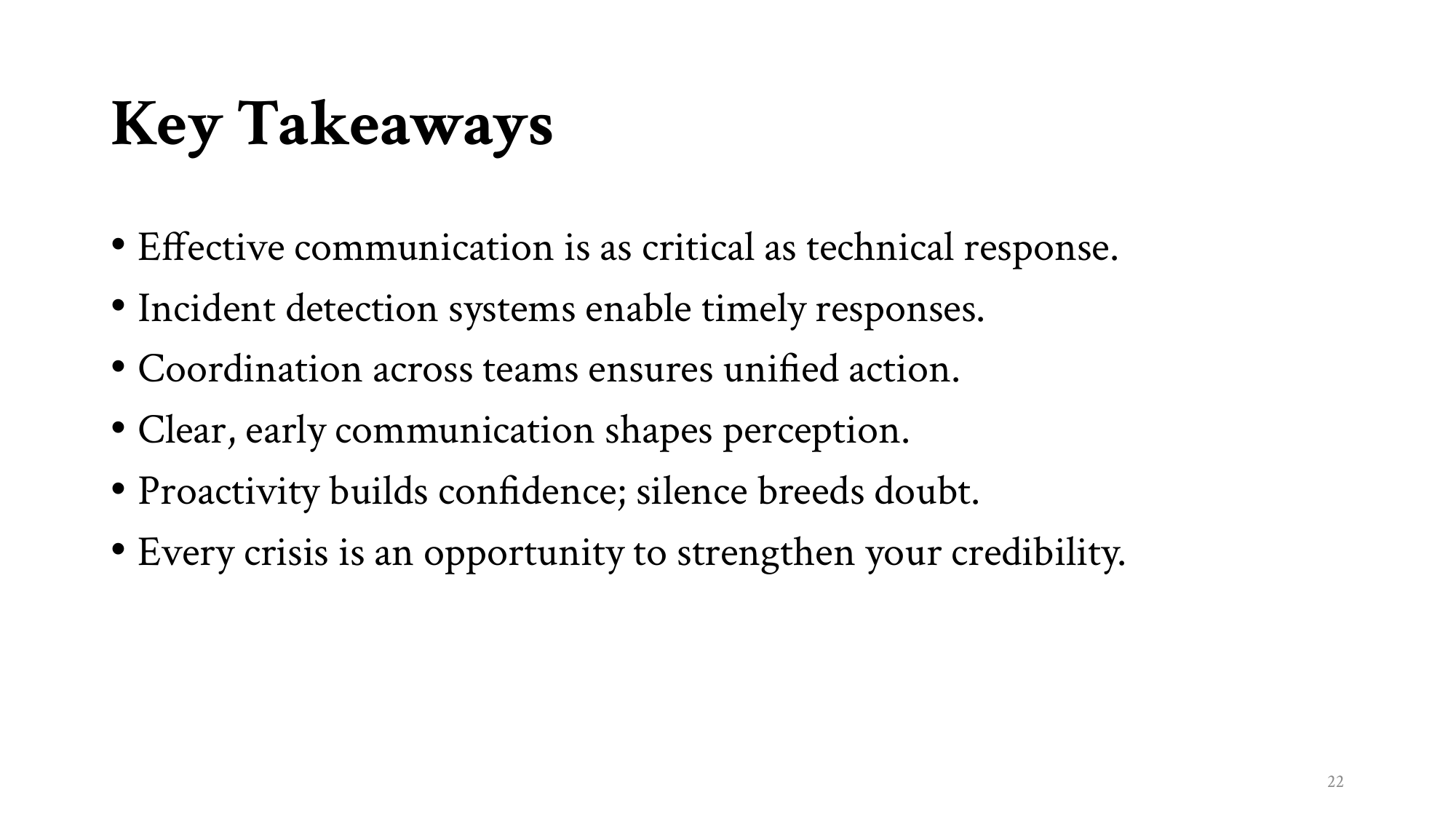

# Key Takeaways
Effective communication is as critical as technical response.
Incident detection systems enable timely responses.
Coordination across teams ensures unified action.
Clear, early communication shapes perception.
Proactivity builds confidence; silence breeds doubt.
Every crisis is an opportunity to strengthen your credibility.
22